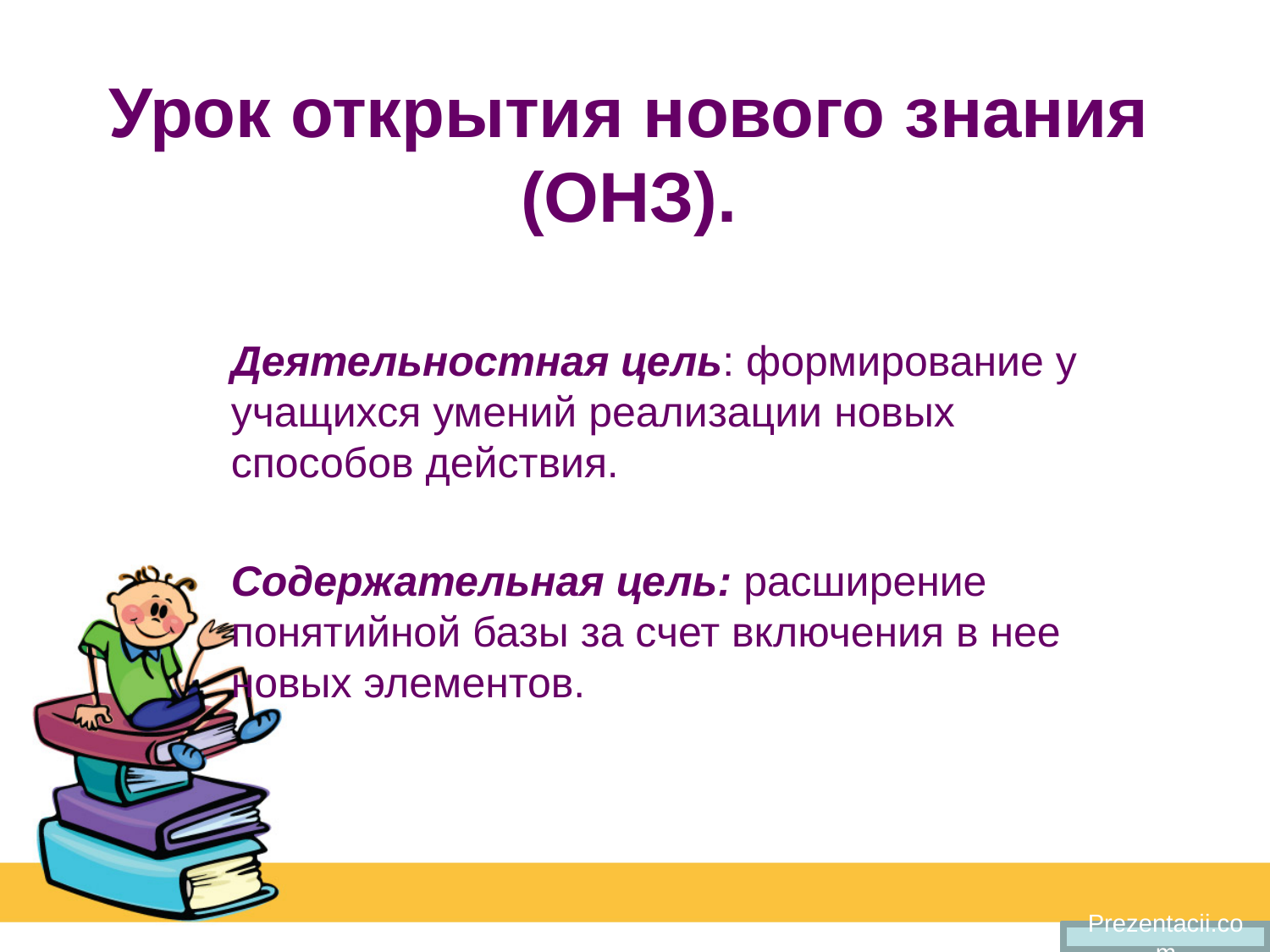

# Урок открытия нового знания (ОНЗ).
Деятельностная цель: формирование у учащихся умений реализации новых способов действия.

Содержательная цель: расширение понятийной базы за счет включения в нее новых элементов.

Prezentacii.com